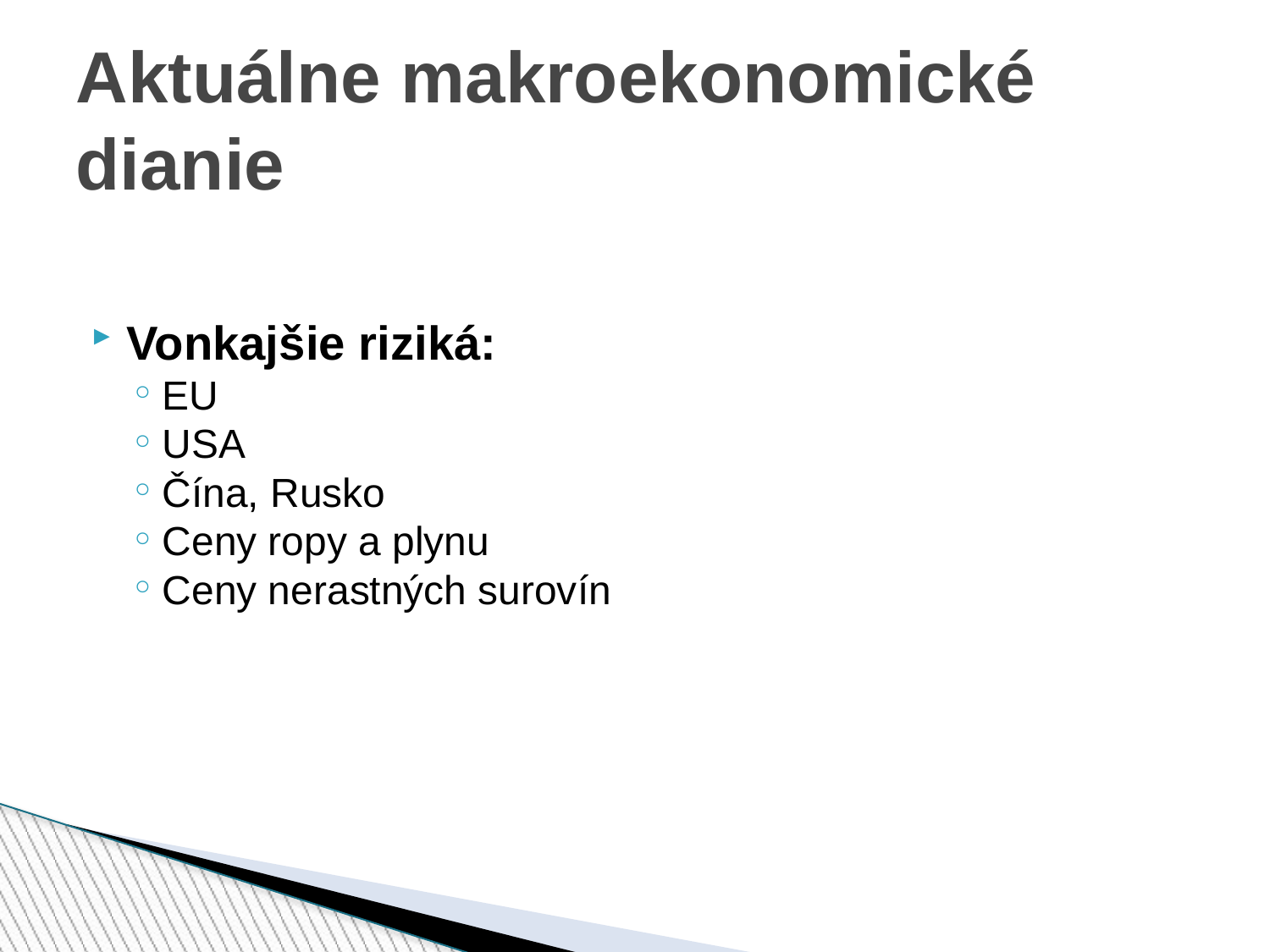

Aktuálne makroekonomické dianie
Vonkajšie riziká:
EU
USA
Čína, Rusko
Ceny ropy a plynu
Ceny nerastných surovín